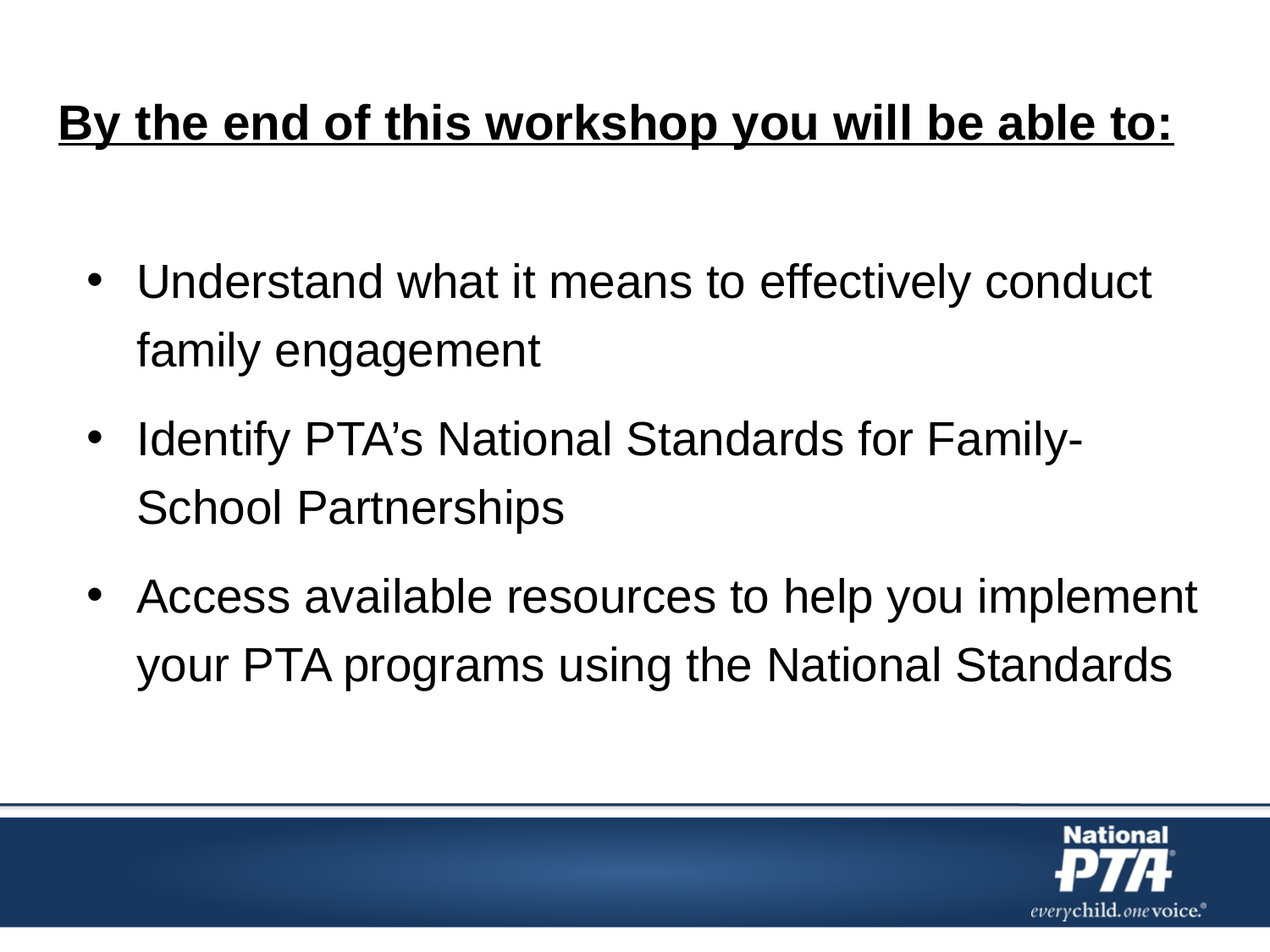

# By the end of this workshop you will be able to:
Understand what it means to effectively conduct family engagement
Identify PTA’s National Standards for Family-School Partnerships
Access available resources to help you implement your PTA programs using the National Standards